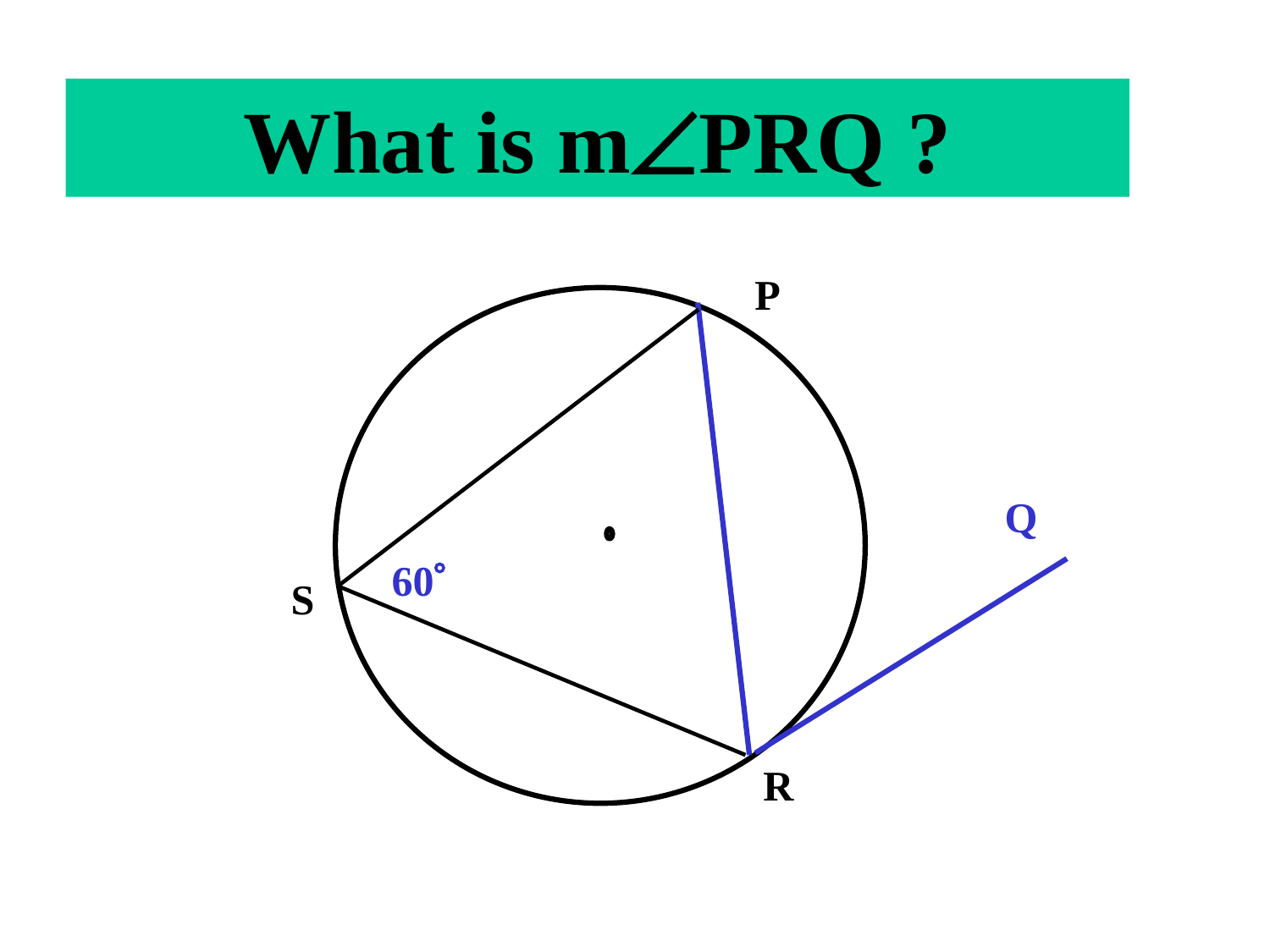

What is m∠PRQ ?
P

Q

60°

S

R